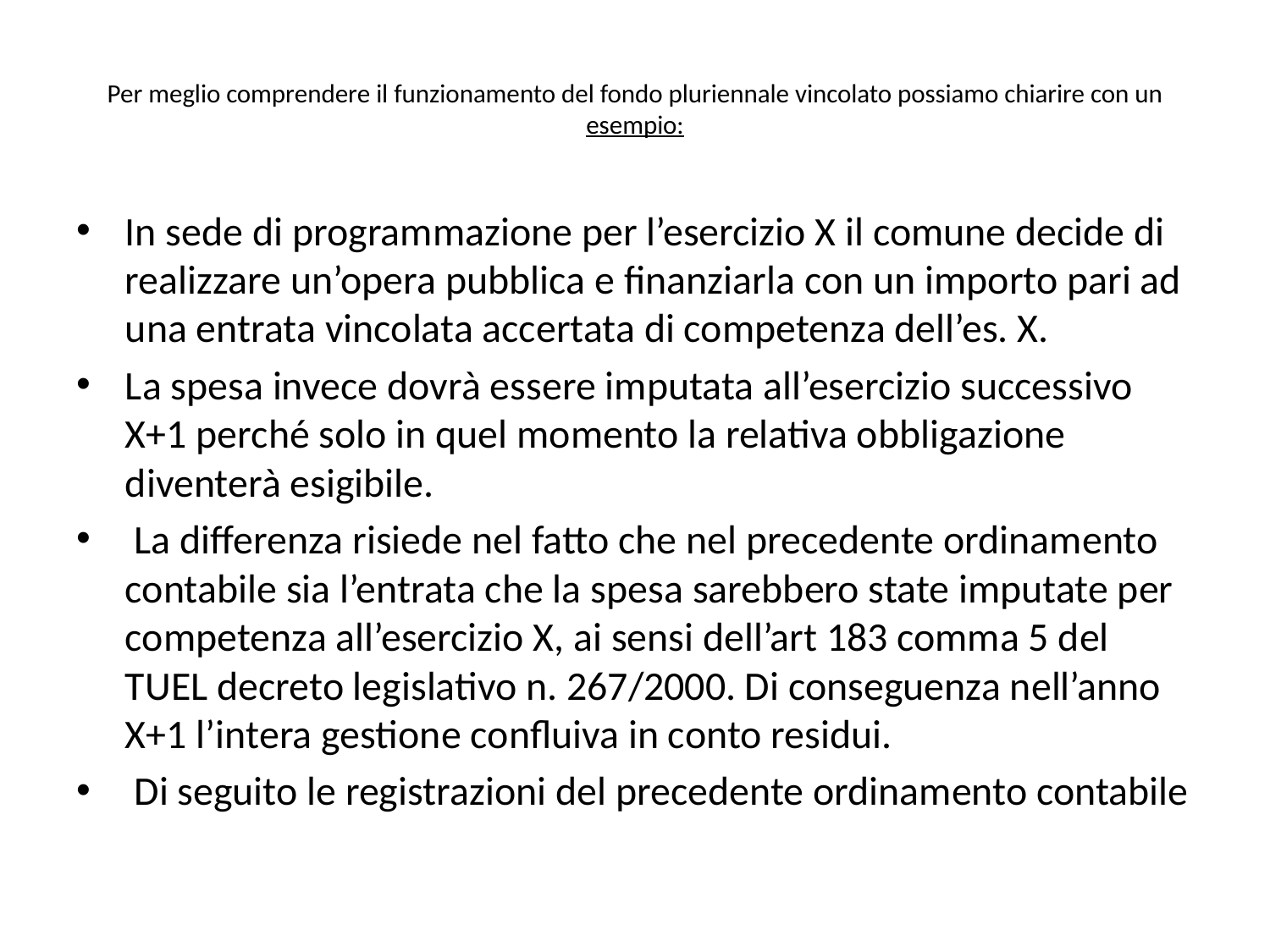

# Per meglio comprendere il funzionamento del fondo pluriennale vincolato possiamo chiarire con un esempio:
In sede di programmazione per l’esercizio X il comune decide di realizzare un’opera pubblica e finanziarla con un importo pari ad una entrata vincolata accertata di competenza dell’es. X.
La spesa invece dovrà essere imputata all’esercizio successivo X+1 perché solo in quel momento la relativa obbligazione diventerà esigibile.
 La differenza risiede nel fatto che nel precedente ordinamento contabile sia l’entrata che la spesa sarebbero state imputate per competenza all’esercizio X, ai sensi dell’art 183 comma 5 del TUEL decreto legislativo n. 267/2000. Di conseguenza nell’anno X+1 l’intera gestione confluiva in conto residui.
 Di seguito le registrazioni del precedente ordinamento contabile